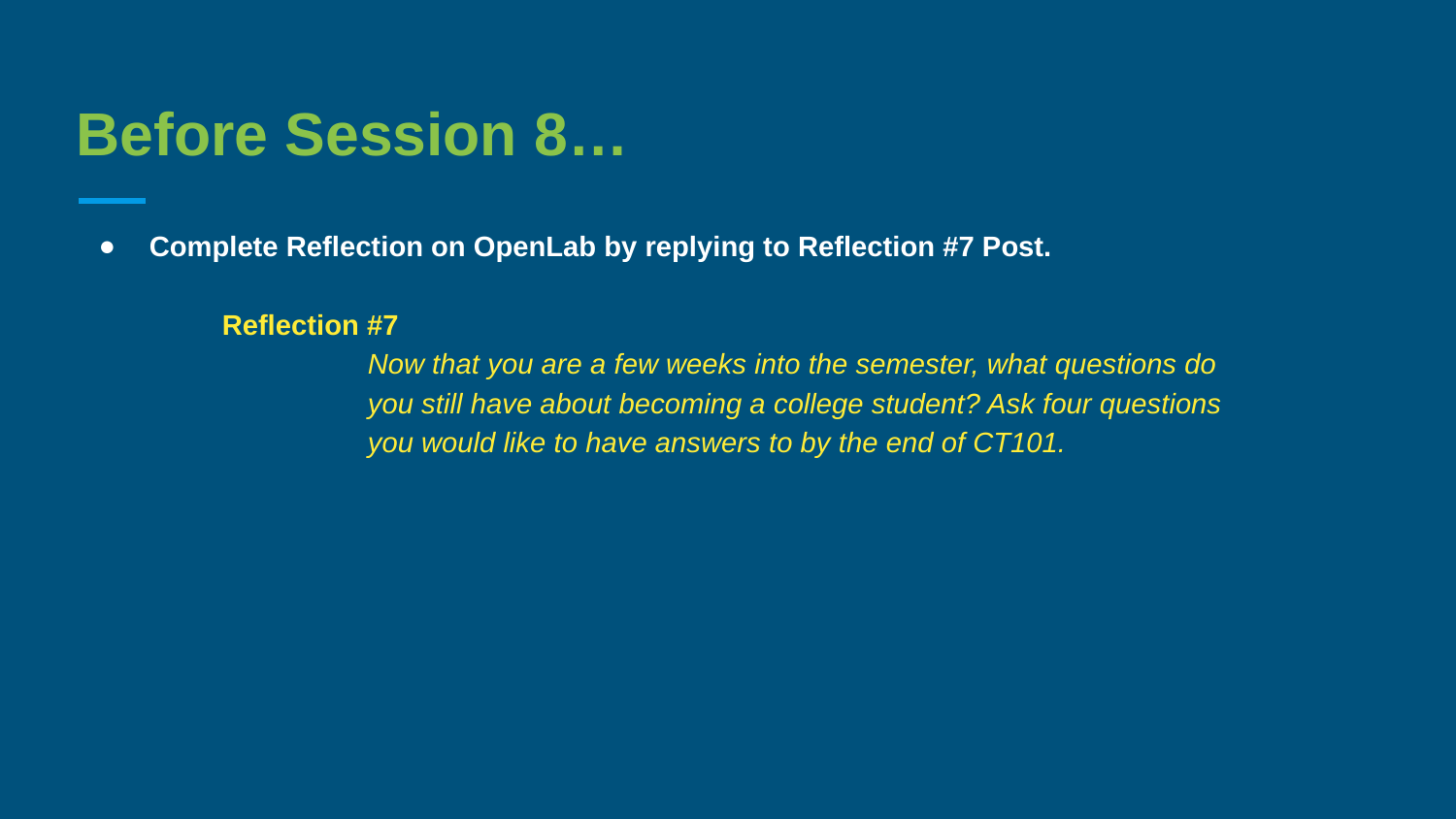

# Before Session 8…
Complete Reflection on OpenLab by replying to Reflection #7 Post.

Reflection #7
Now that you are a few weeks into the semester, what questions do you still have about becoming a college student? Ask four questions you would like to have answers to by the end of CT101.